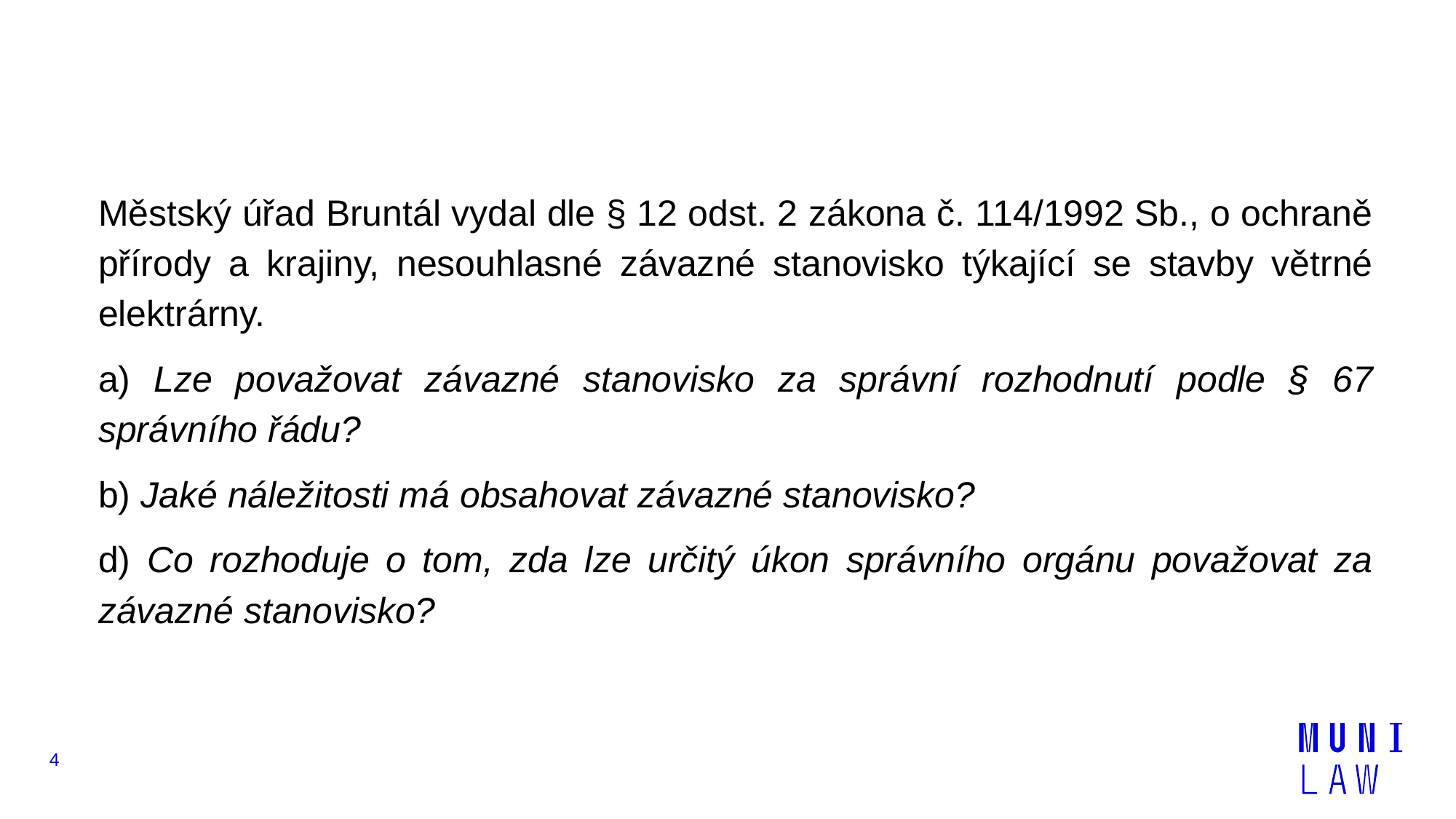

# Příklad I.
Městský úřad Bruntál vydal dle § 12 odst. 2 zákona č. 114/1992 Sb., o ochraně přírody a krajiny, nesouhlasné závazné stanovisko týkající se stavby větrné elektrárny.
a) Lze považovat závazné stanovisko za správní rozhodnutí podle § 67 správního řádu?
b) Jaké náležitosti má obsahovat závazné stanovisko?
d) Co rozhoduje o tom, zda lze určitý úkon správního orgánu považovat za závazné stanovisko?
4